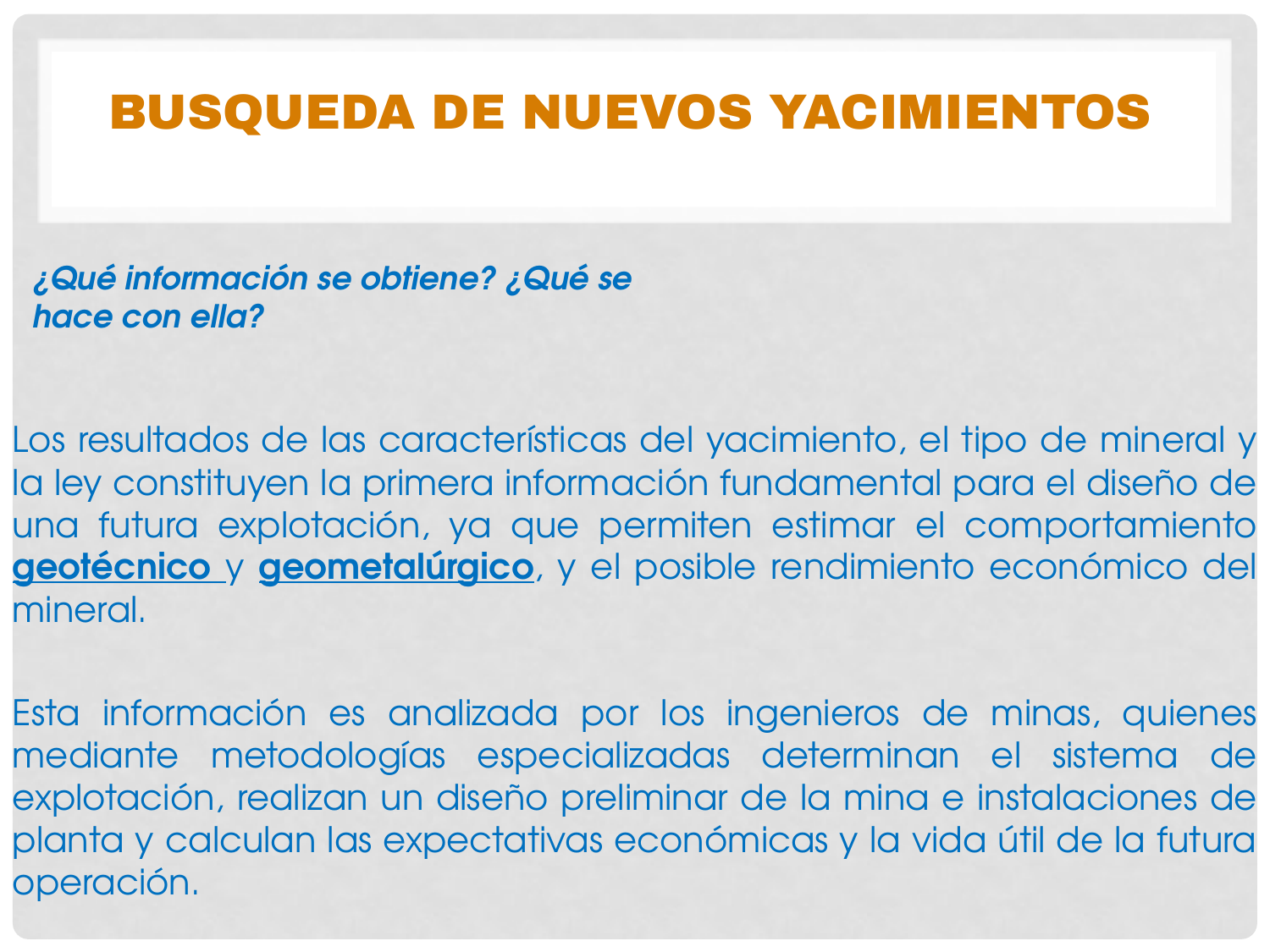

BUSQUEDA DE NUEVOS YACIMIENTOS

¿Qué información se obtiene? ¿Qué se hace con ella?
Los resultados de las características del yacimiento, el tipo de mineral y la ley constituyen la primera información fundamental para el diseño de una futura explotación, ya que permiten estimar el comportamiento geotécnico y geometalúrgico, y el posible rendimiento económico del mineral.
Esta información es analizada por los ingenieros de minas, quienes mediante metodologías especializadas determinan el sistema de explotación, realizan un diseño preliminar de la mina e instalaciones de planta y calculan las expectativas económicas y la vida útil de la futura operación.